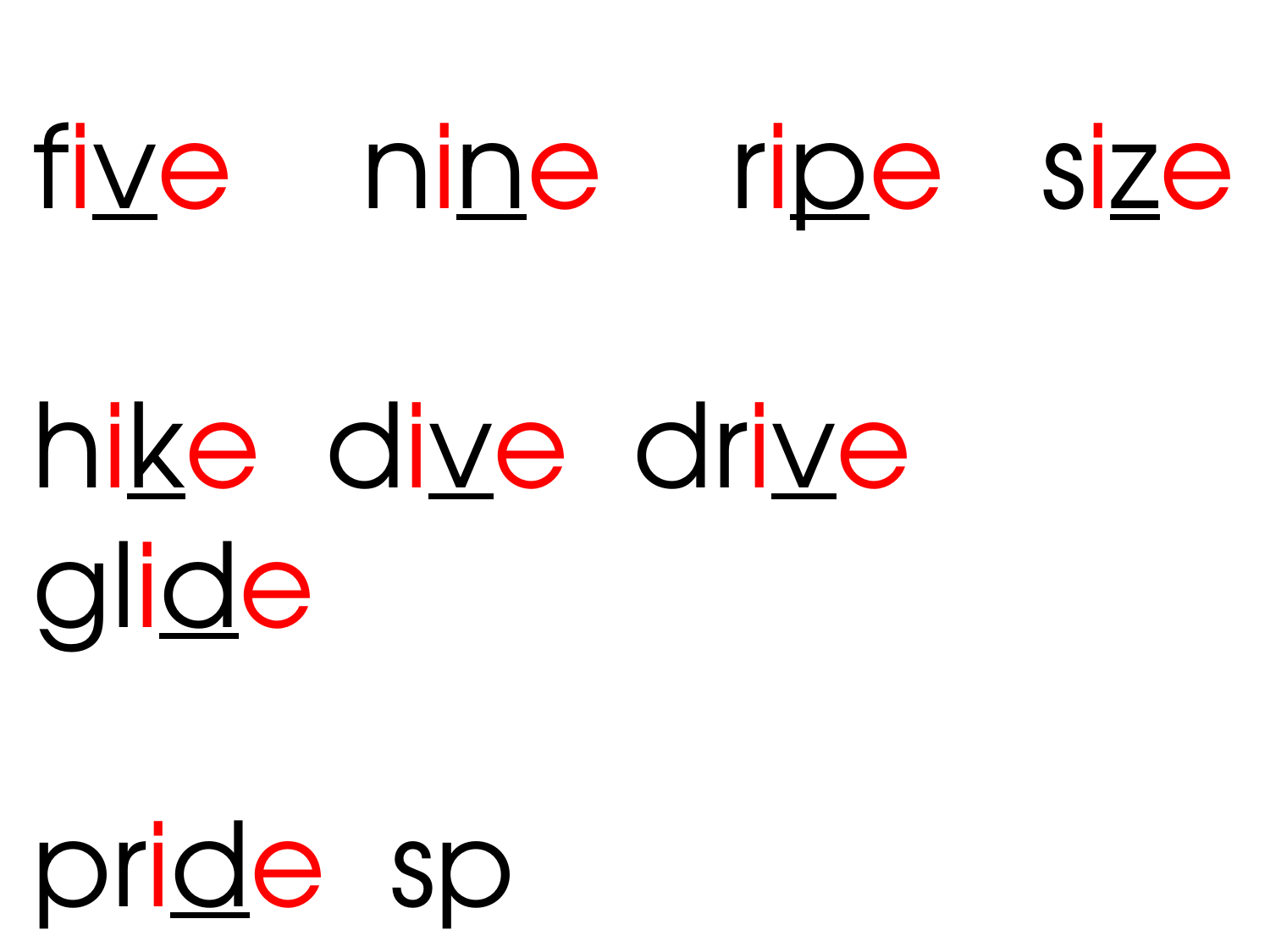

five    nine    ripe   size

hike  dive  drive  glide

pride  sp